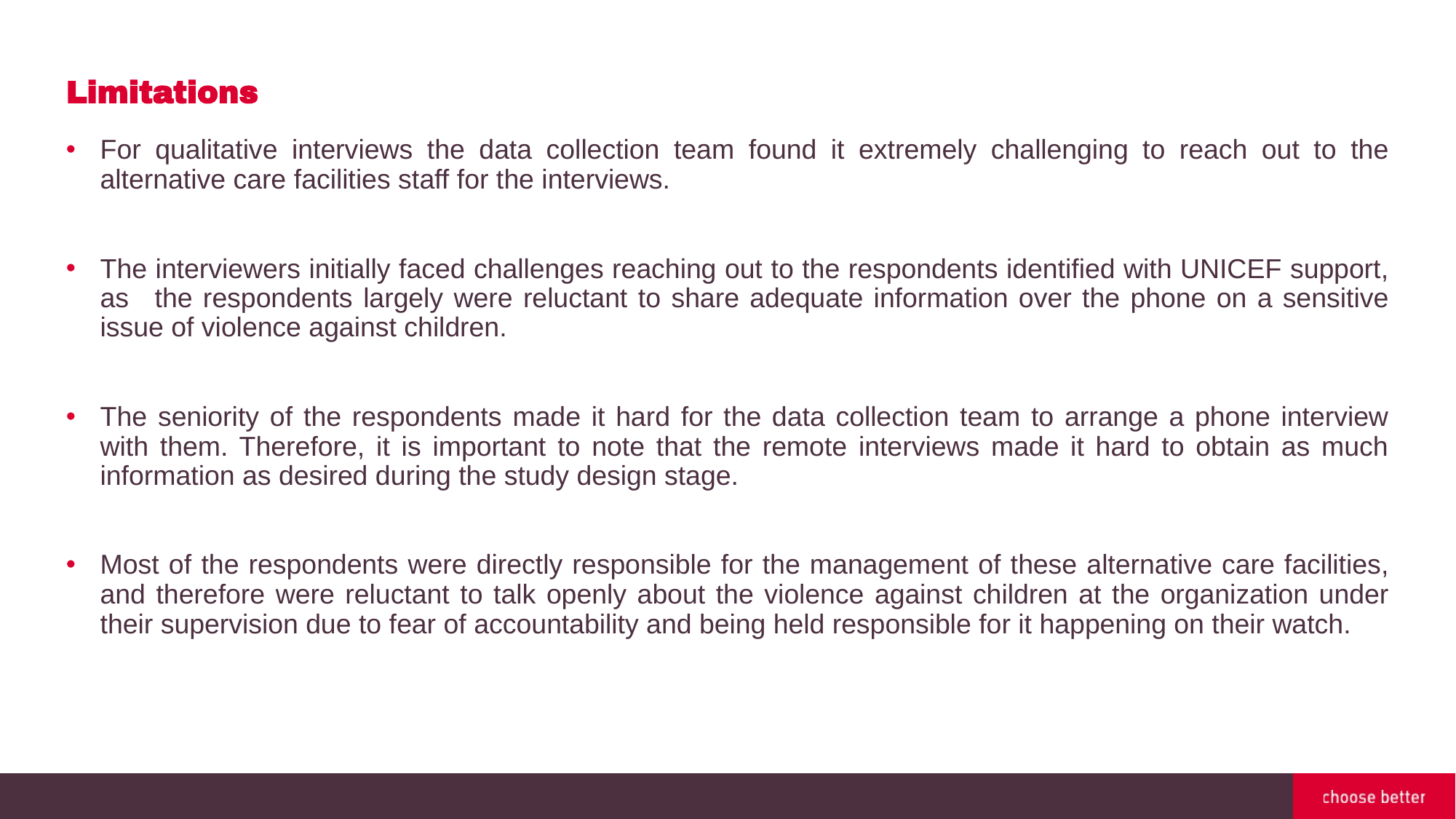

# Limitations
For qualitative interviews the data collection team found it extremely challenging to reach out to the alternative care facilities staff for the interviews.

The interviewers initially faced challenges reaching out to the respondents identified with UNICEF support, as   the respondents largely were reluctant to share adequate information over the phone on a sensitive issue of violence against children.

The seniority of the respondents made it hard for the data collection team to arrange a phone interview with them. Therefore, it is important to note that the remote interviews made it hard to obtain as much information as desired during the study design stage.

Most of the respondents were directly responsible for the management of these alternative care facilities, and therefore were reluctant to talk openly about the violence against children at the organization under their supervision due to fear of accountability and being held responsible for it happening on their watch.